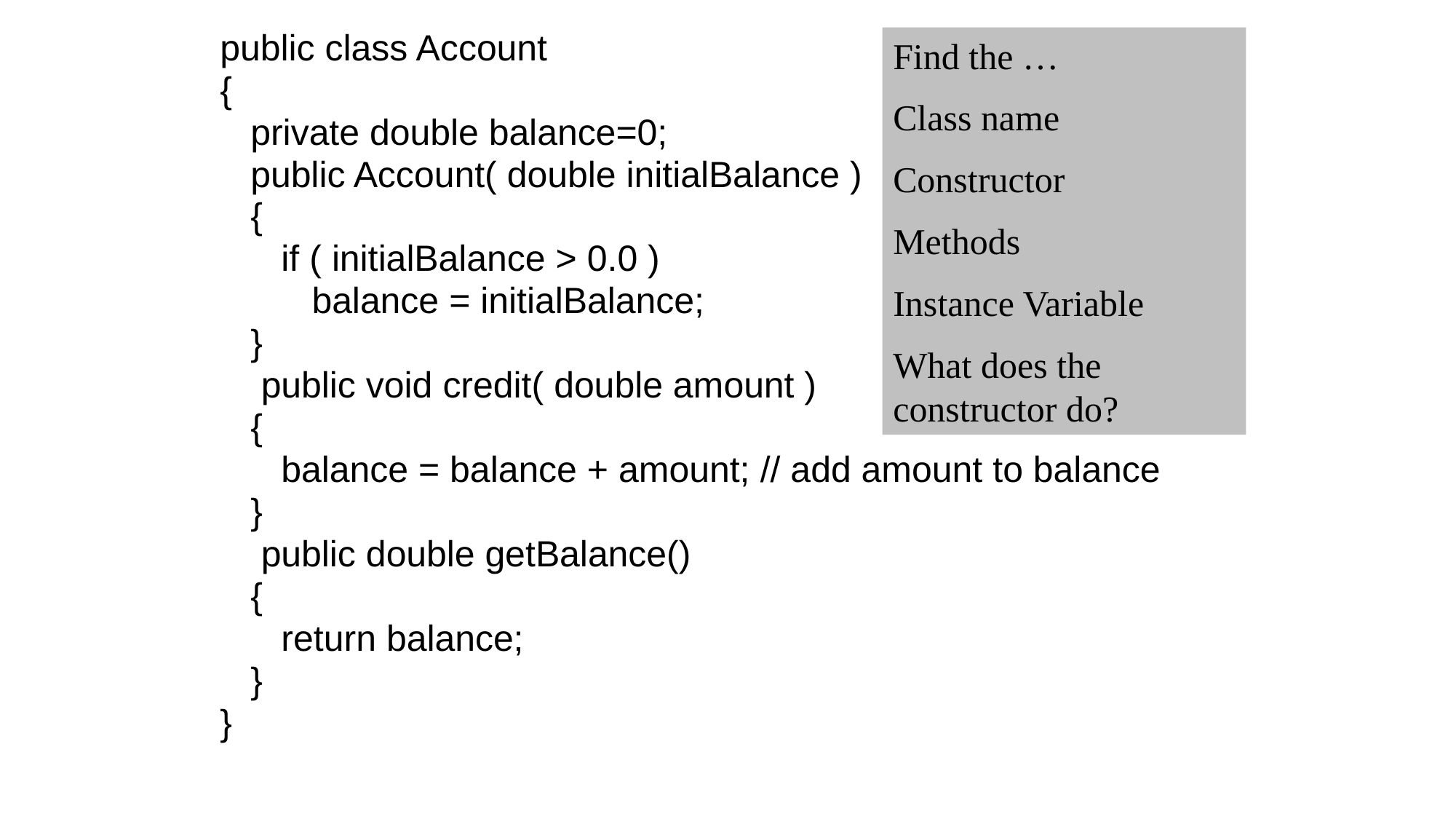

public class Account
{
   private double balance=0;
   public Account( double initialBalance )
   {
      if ( initialBalance > 0.0 )
         balance = initialBalance;
   }
	public void credit( double amount )
   {
      balance = balance + amount; // add amount to balance
   }
	public double getBalance()
   {
      return balance;
   }
}
Find the …
Class name
Constructor
Methods
Instance Variable
What does the constructor do?